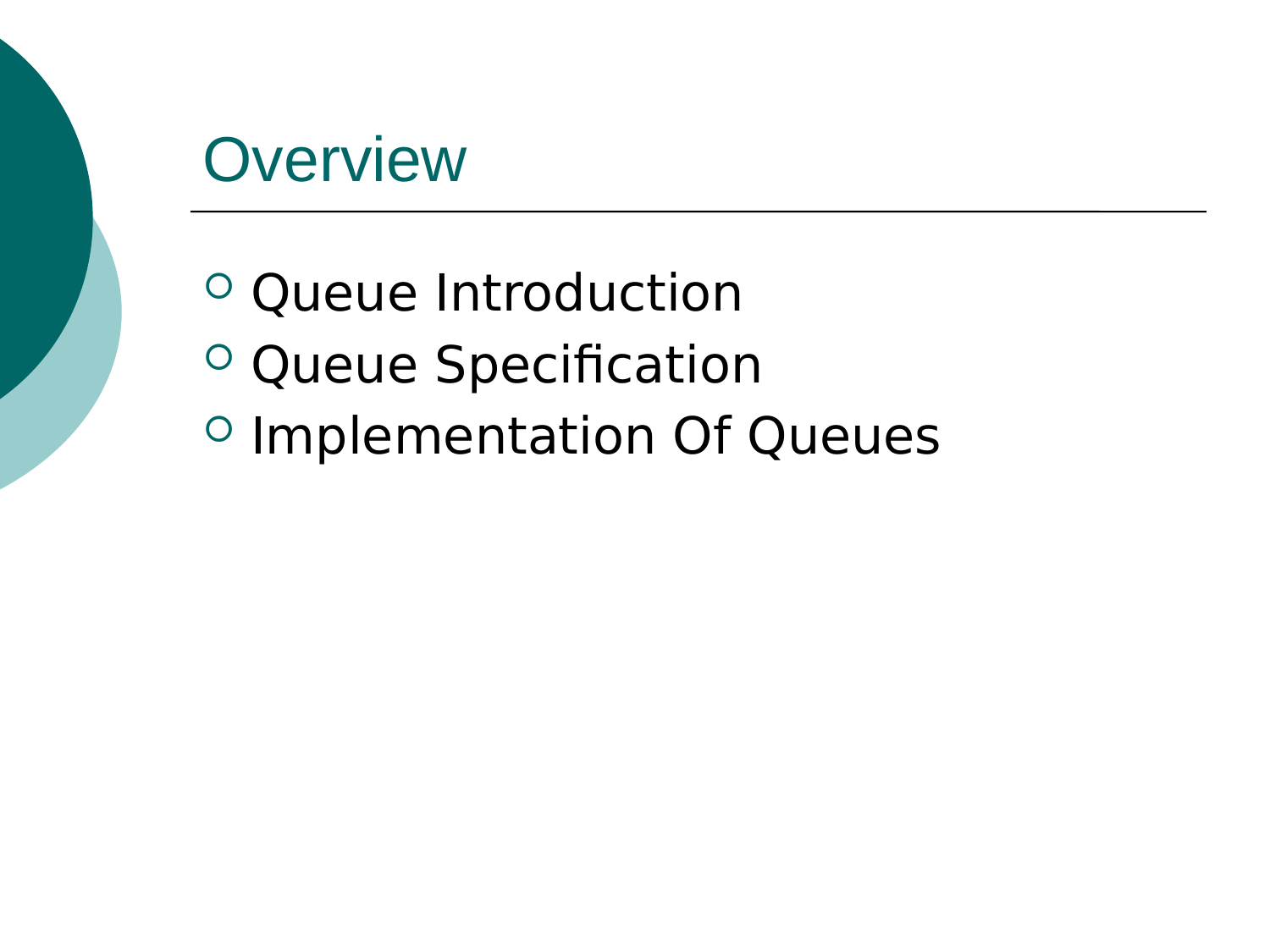

# Overview
Queue Introduction
Queue Specification
Implementation Of Queues